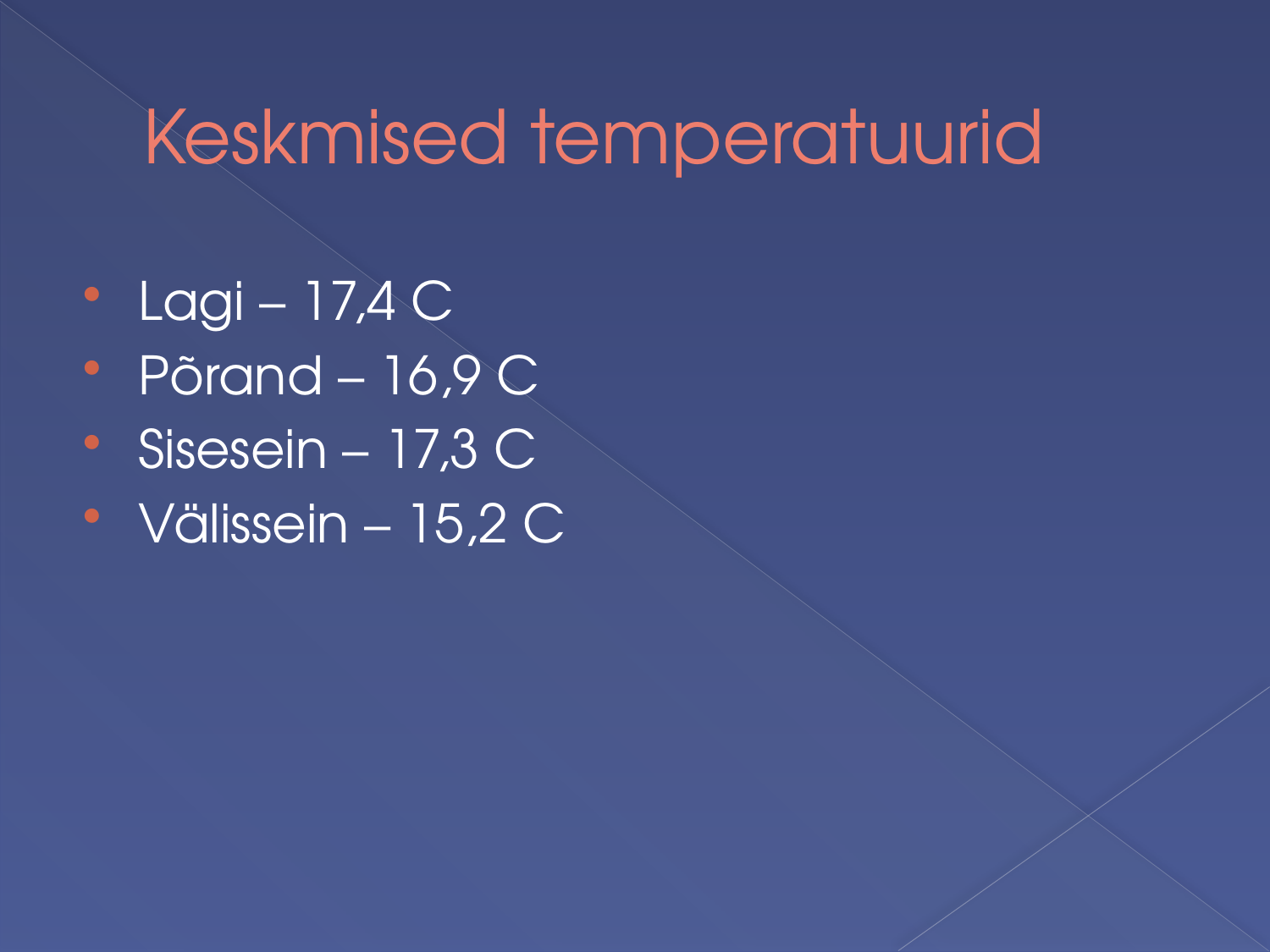

# Keskmised temperatuurid
Lagi – 17,4 C
Põrand – 16,9 C
Sisesein – 17,3 C
Välissein – 15,2 C